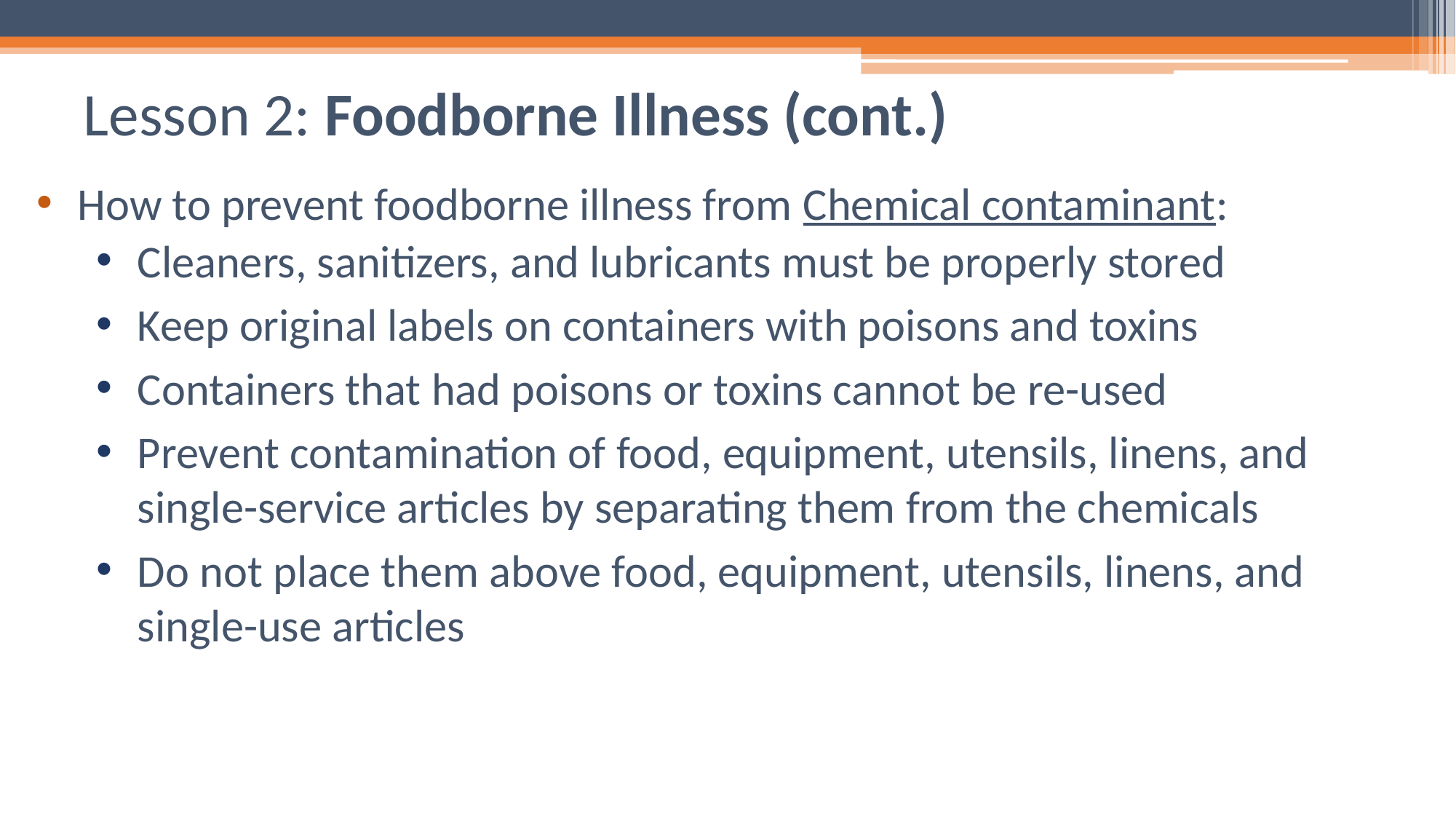

# Lesson 2: Foodborne Illness (cont.)
How to prevent foodborne illness from Chemical contaminant:
Cleaners, sanitizers, and lubricants must be properly stored
Keep original labels on containers with poisons and toxins
Containers that had poisons or toxins cannot be re-used
Prevent contamination of food, equipment, utensils, linens, and single-service articles by separating them from the chemicals
Do not place them above food, equipment, utensils, linens, and single-use articles